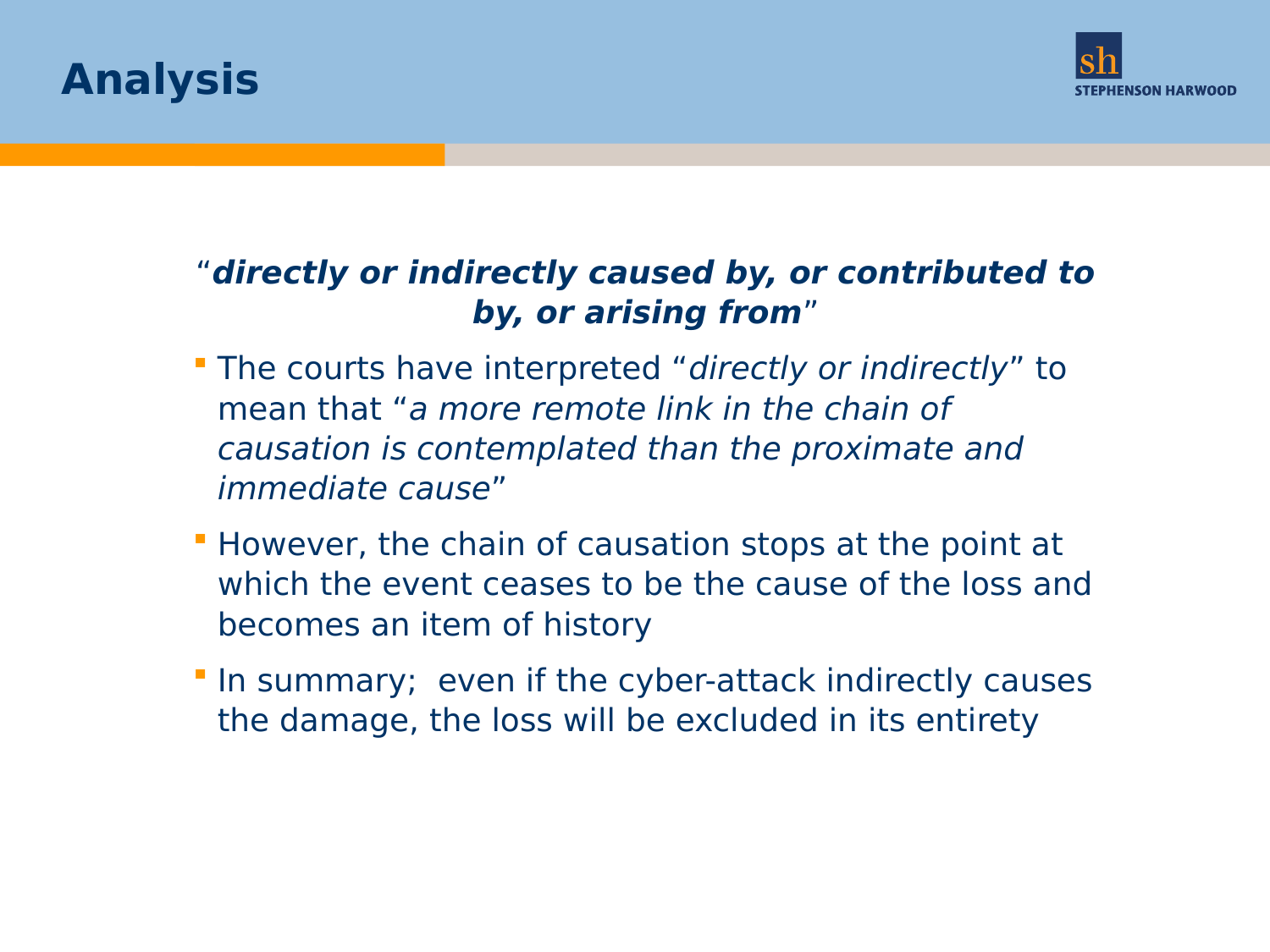

# Analysis

“directly or indirectly caused by, or contributed to by, or arising from”
The courts have interpreted “directly or indirectly” to mean that “a more remote link in the chain of causation is contemplated than the proximate and immediate cause”
However, the chain of causation stops at the point at which the event ceases to be the cause of the loss and becomes an item of history
In summary;  even if the cyber-attack indirectly causes the damage, the loss will be excluded in its entirety